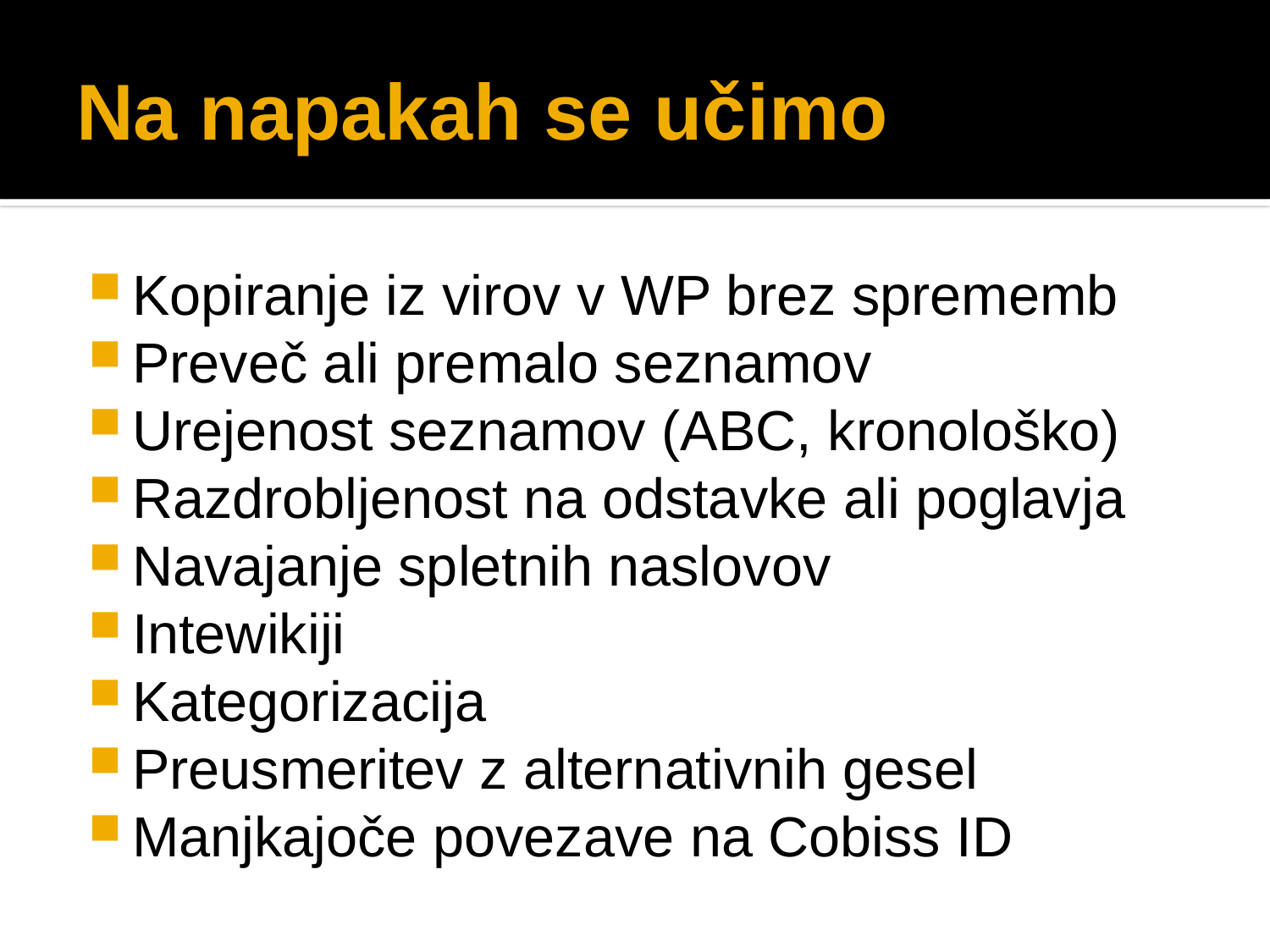

# Na napakah se učimo
Kopiranje iz virov v WP brez sprememb
Preveč ali premalo seznamov
Urejenost seznamov (ABC, kronološko)
Razdrobljenost na odstavke ali poglavja
Navajanje spletnih naslovov
Intewikiji
Kategorizacija
Preusmeritev z alternativnih gesel
Manjkajoče povezave na Cobiss ID